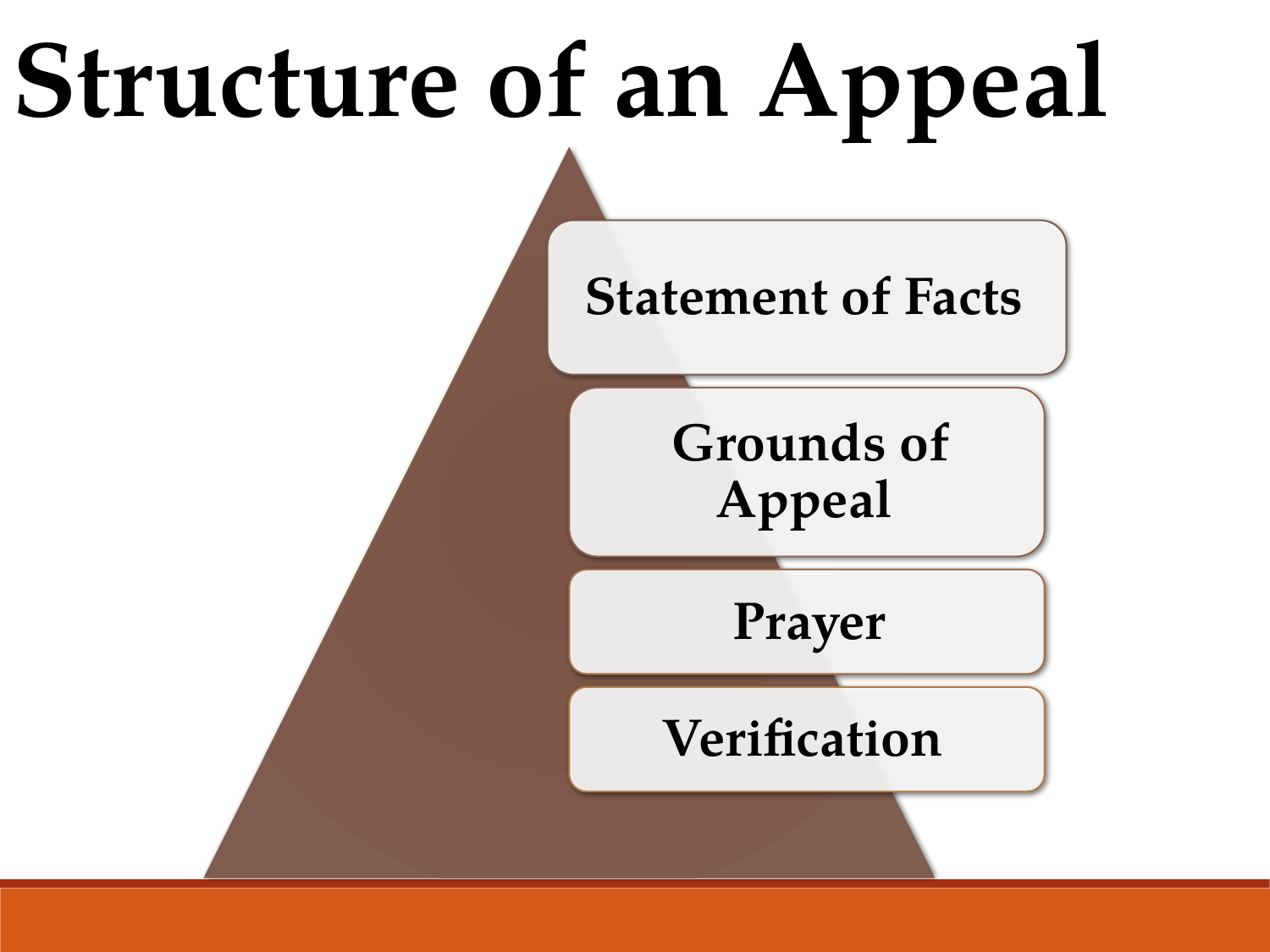

Structure of an Appeal
Statement of Facts
Grounds of Appeal
Prayer
Verification
51